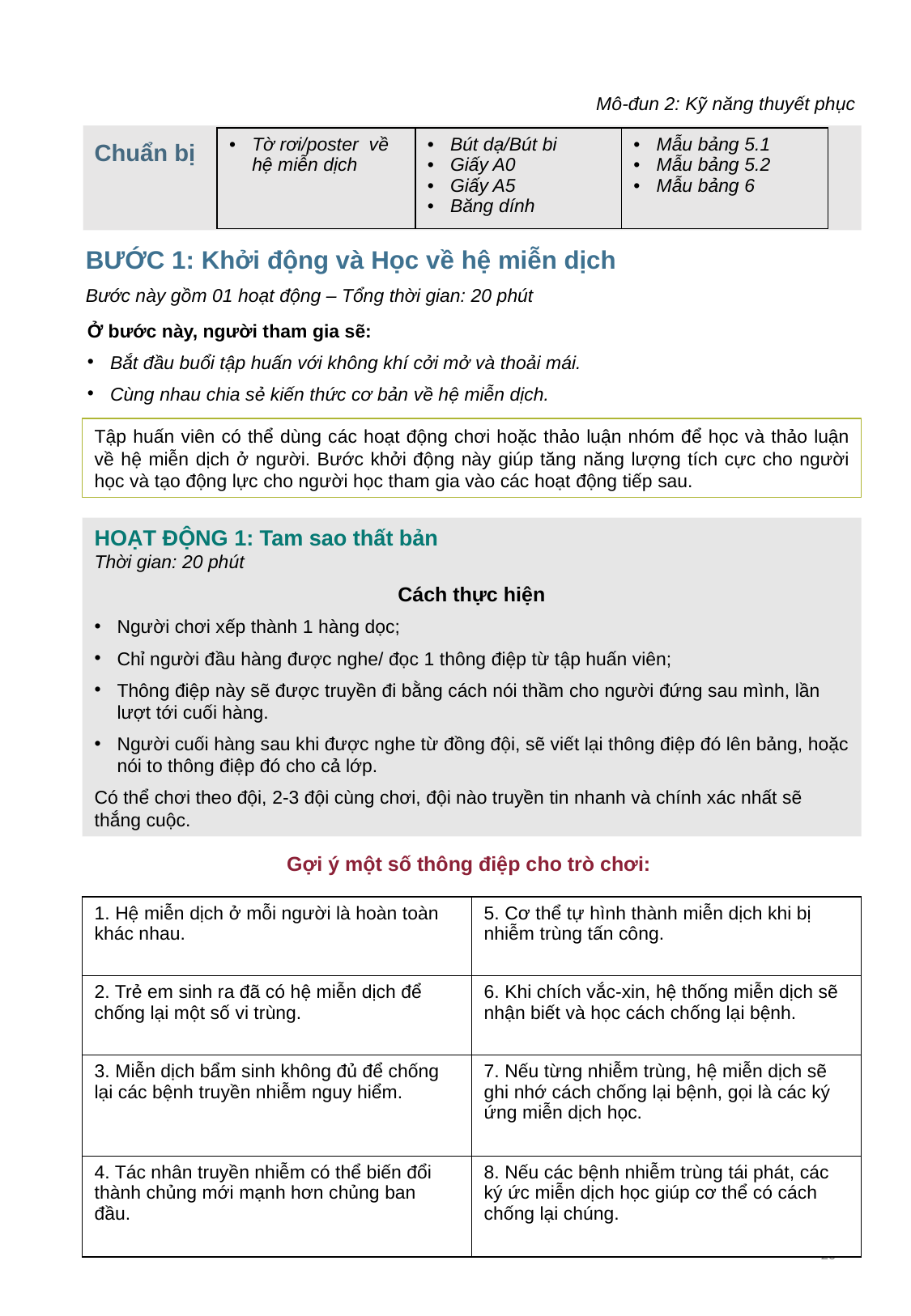

Mô-đun 2: Kỹ năng thuyết phục

| Tờ rơi/poster  về hệ miễn dịch | Bút dạ/Bút bi Giấy A0 Giấy A5 Băng dính | Mẫu bảng 5.1  Mẫu bảng 5.2  Mẫu bảng 6 |
| --- | --- | --- |
Chuẩn bị
BƯỚC 1: Khởi động và Học về hệ miễn dịch
Bước này gồm 01 hoạt động – Tổng thời gian: 20 phút
Ở bước này, người tham gia sẽ:
Bắt đầu buổi tập huấn với không khí cởi mở và thoải mái.
Cùng nhau chia sẻ kiến thức cơ bản về hệ miễn dịch.
Tập huấn viên có thể dùng các hoạt động chơi hoặc thảo luận nhóm để học và thảo luận về hệ miễn dịch ở người. Bước khởi động này giúp tăng năng lượng tích cực cho người học và tạo động lực cho người học tham gia vào các hoạt động tiếp sau.
HOẠT ĐỘNG 1: Tam sao thất bản
Thời gian: 20 phút
Cách thực hiện
Người chơi xếp thành 1 hàng dọc;
Chỉ người đầu hàng được nghe/ đọc 1 thông điệp từ tập huấn viên;
Thông điệp này sẽ được truyền đi bằng cách nói thầm cho người đứng sau mình, lần lượt tới cuối hàng.
Người cuối hàng sau khi được nghe từ đồng đội, sẽ viết lại thông điệp đó lên bảng, hoặc nói to thông điệp đó cho cả lớp.
Có thể chơi theo đội, 2-3 đội cùng chơi, đội nào truyền tin nhanh và chính xác nhất sẽ thắng cuộc.
Gợi ý một số thông điệp cho trò chơi:
| 1. Hệ miễn dịch ở mỗi người là hoàn toàn khác nhau. | 5. Cơ thể tự hình thành miễn dịch khi bị nhiễm trùng tấn công. |
| --- | --- |
| 2. Trẻ em sinh ra đã có hệ miễn dịch để chống lại một số vi trùng. | 6. Khi chích vắc-xin, hệ thống miễn dịch sẽ nhận biết và học cách chống lại bệnh. |
| 3. Miễn dịch bẩm sinh không đủ để chống lại các bệnh truyền nhiễm nguy hiểm. | 7. Nếu từng nhiễm trùng, hệ miễn dịch sẽ ghi nhớ cách chống lại bệnh, gọi là các ký ứng miễn dịch học. |
| 4. Tác nhân truyền nhiễm có thể biến đổi thành chủng mới mạnh hơn chủng ban đầu. | 8. Nếu các bệnh nhiễm trùng tái phát, các ký ức miễn dịch học giúp cơ thể có cách chống lại chúng. |

20